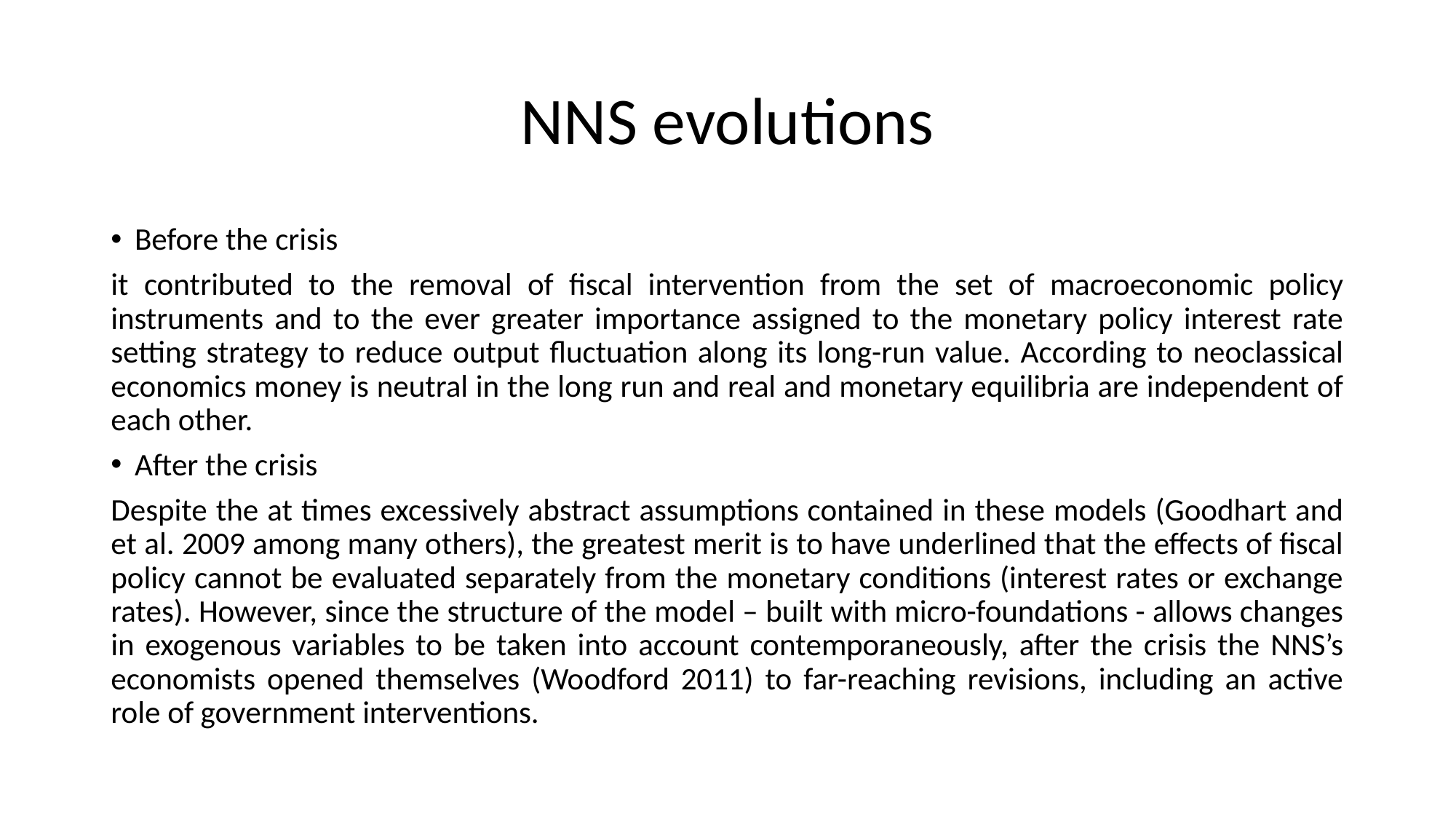

# NNS evolutions
Before the crisis
it contributed to the removal of fiscal intervention from the set of macroeconomic policy instruments and to the ever greater importance assigned to the monetary policy interest rate setting strategy to reduce output fluctuation along its long-run value. According to neoclassical economics money is neutral in the long run and real and monetary equilibria are independent of each other.
After the crisis
Despite the at times excessively abstract assumptions contained in these models (Goodhart and et al. 2009 among many others), the greatest merit is to have underlined that the effects of fiscal policy cannot be evaluated separately from the monetary conditions (interest rates or exchange rates). However, since the structure of the model – built with micro-foundations - allows changes in exogenous variables to be taken into account contemporaneously, after the crisis the NNS’s economists opened themselves (Woodford 2011) to far-reaching revisions, including an active role of government interventions.